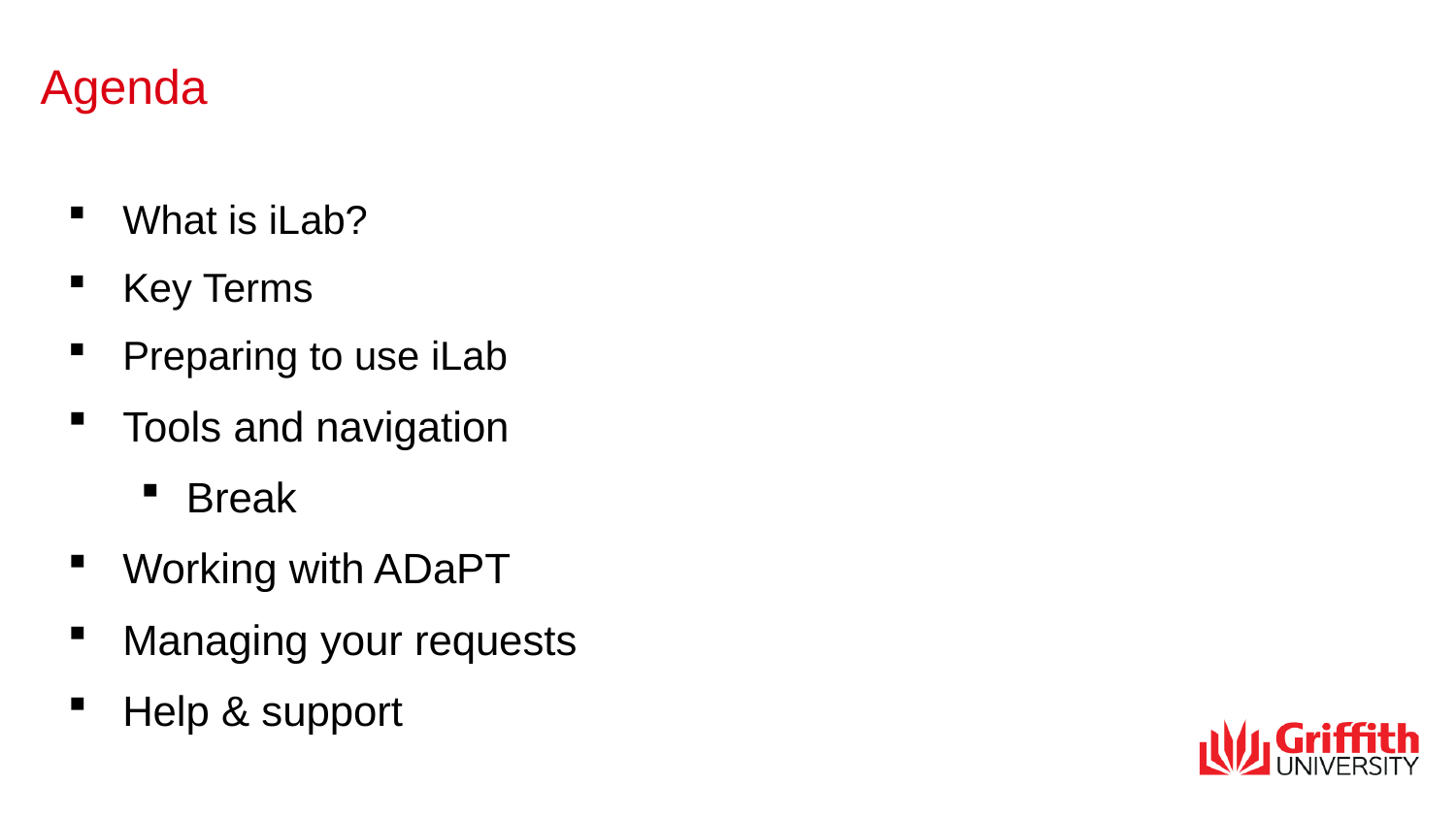

# Agenda
What is iLab?
Key Terms
Preparing to use iLab
Tools and navigation
Break
Working with ADaPT
Managing your requests
Help & support